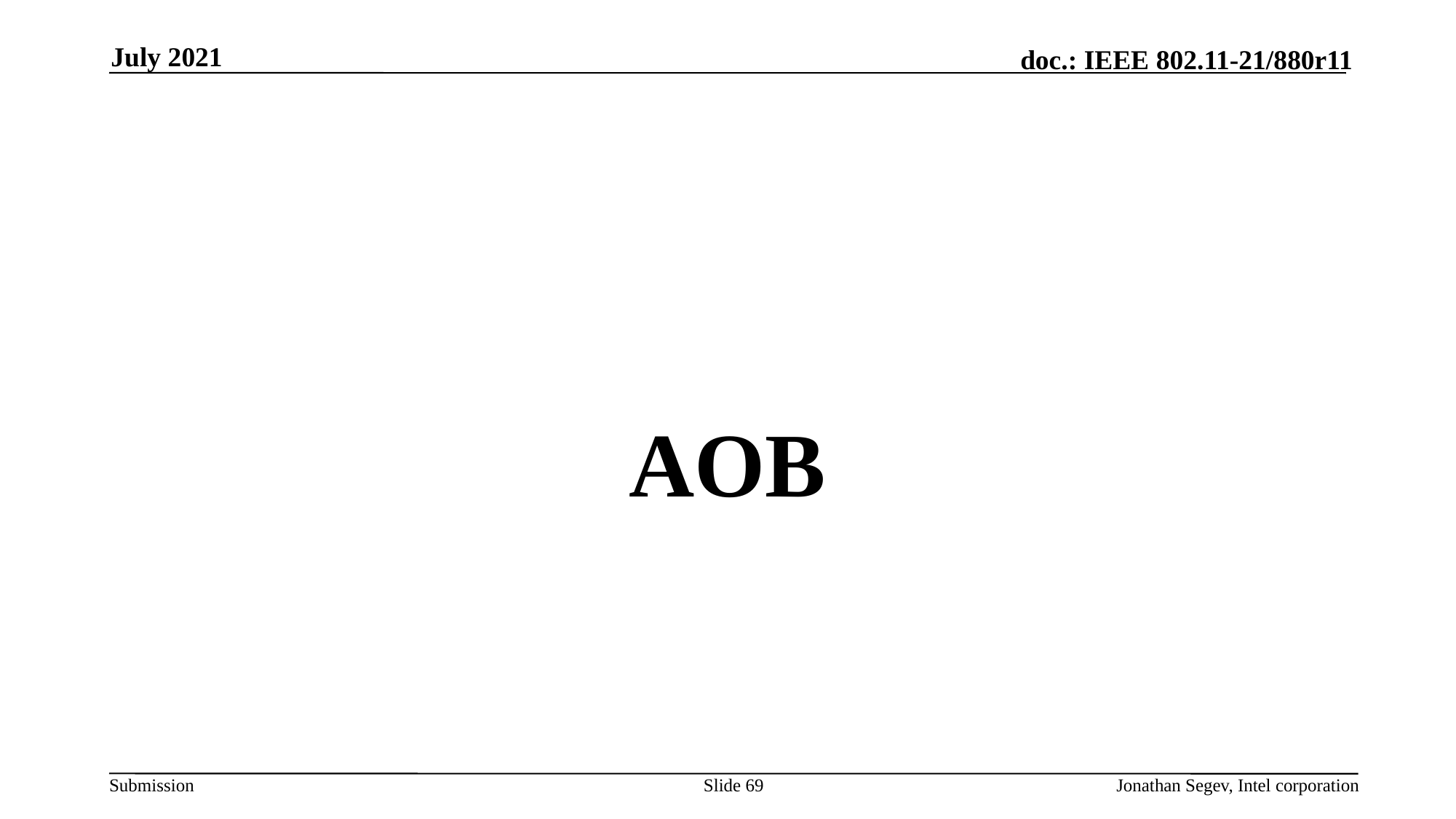

July 2021
#

AOB
Slide 69
Jonathan Segev, Intel corporation